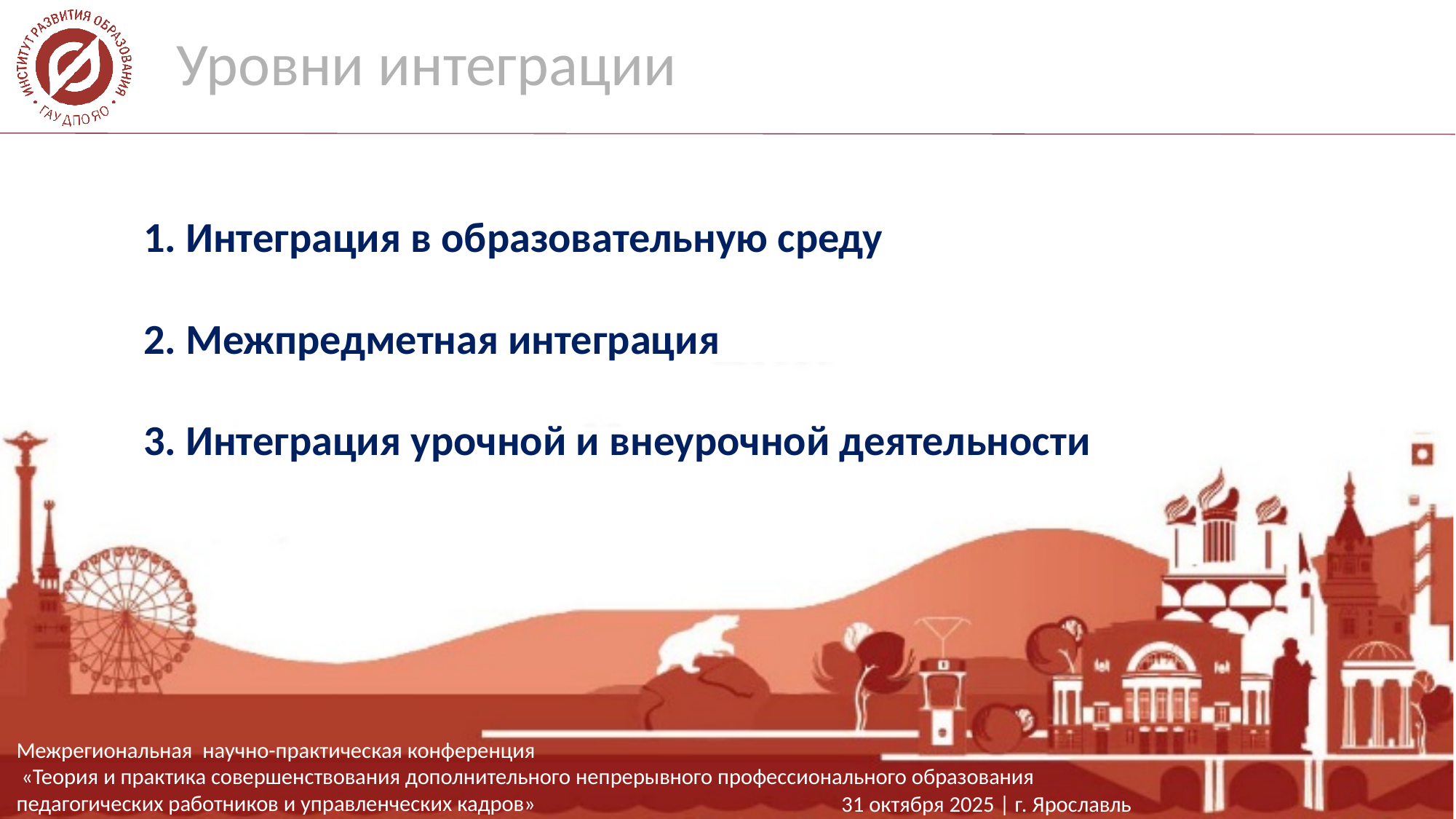

# Уровни интеграции
1. Интеграция в образовательную среду

2. Межпредметная интеграция

3. Интеграция урочной и внеурочной деятельности